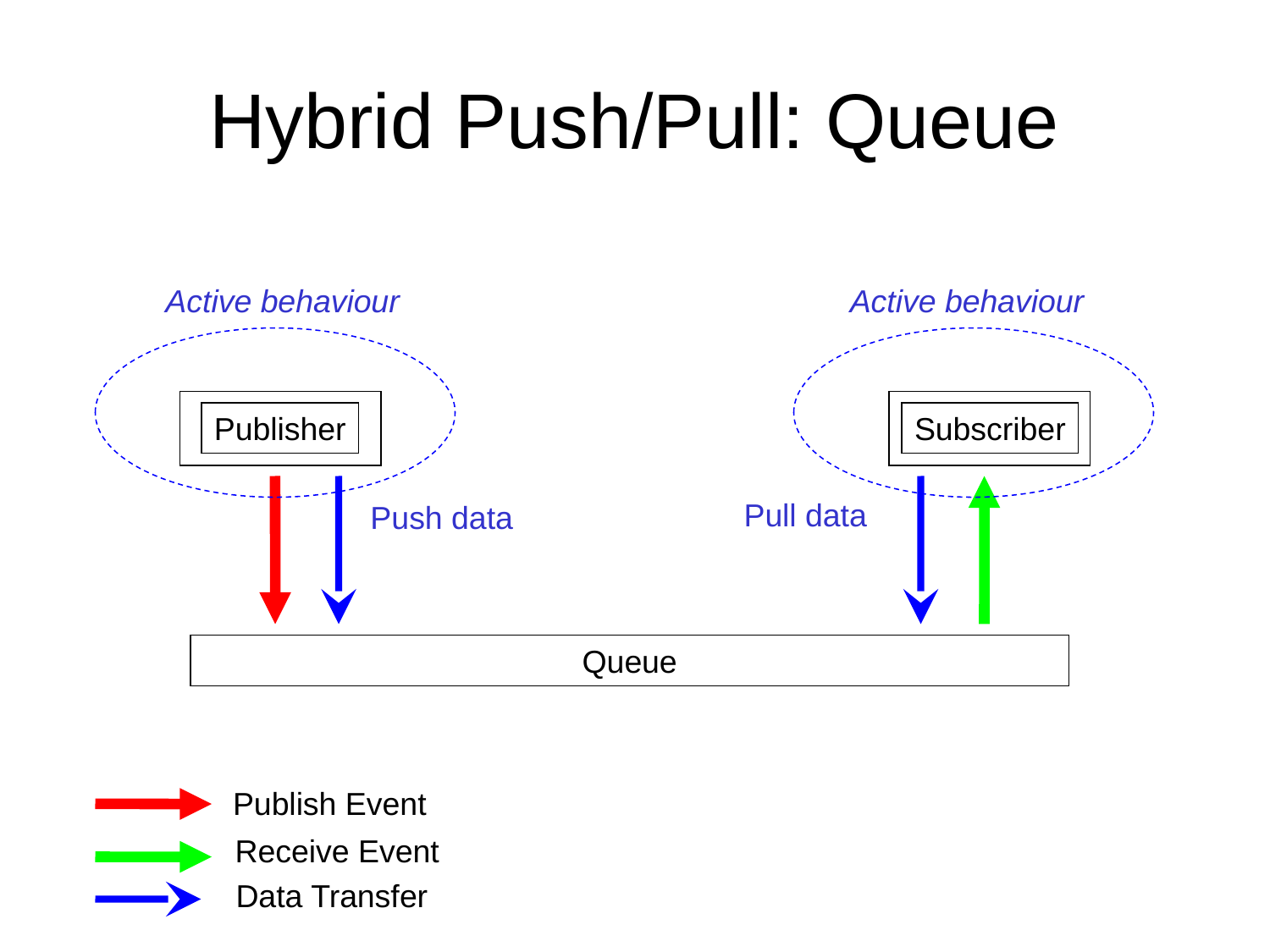

# Hybrid Push/Pull: Queue
Active behaviour
Active behaviour

Publisher
Subscriber

Pull data
Push data
Queue
Publish Event

Receive Event

Data Transfer